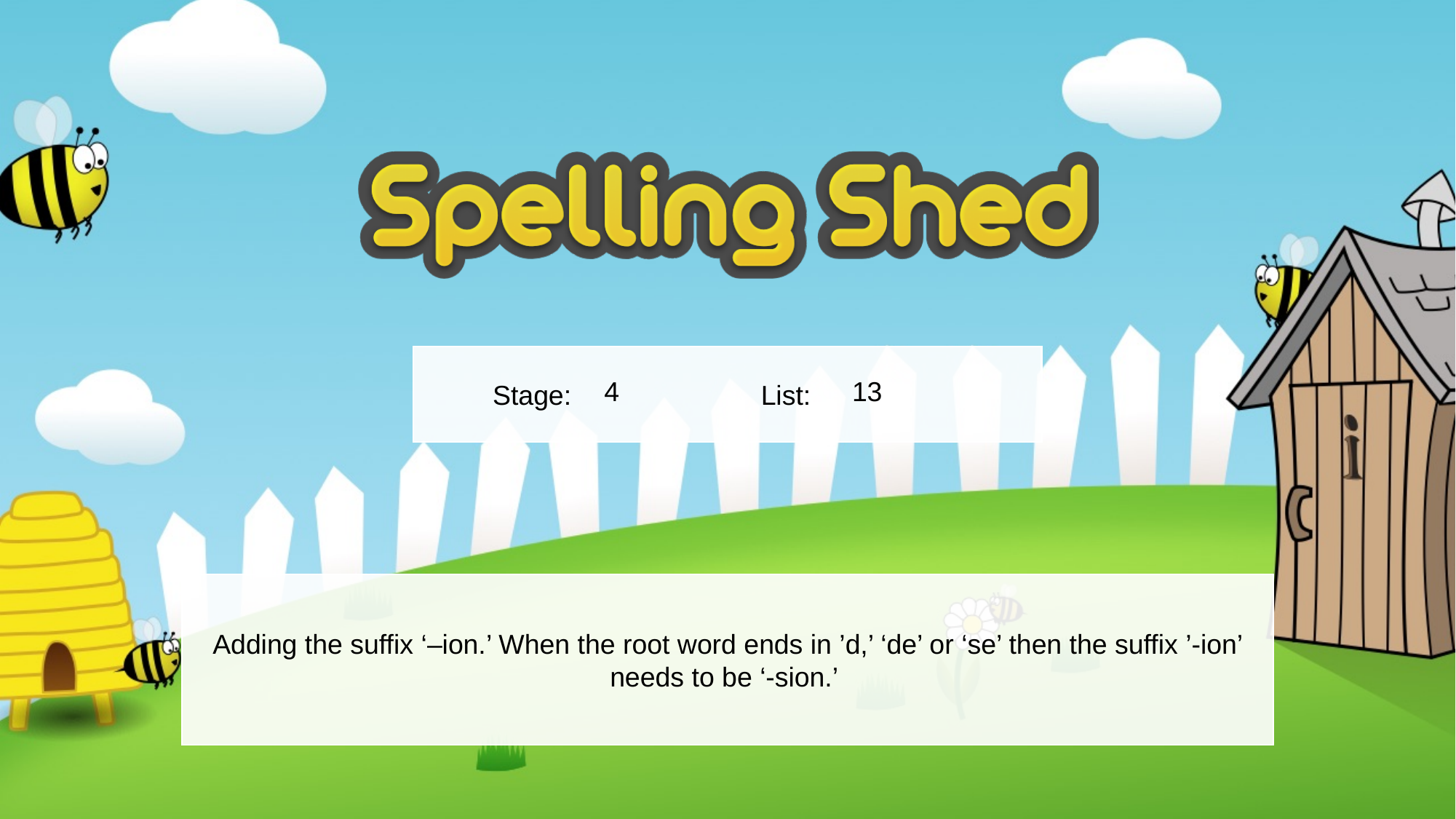

4
13
Adding the suffix ‘–ion.’ When the root word ends in ’d,’ ‘de’ or ‘se’ then the suffix ’-ion’ needs to be ‘-sion.’